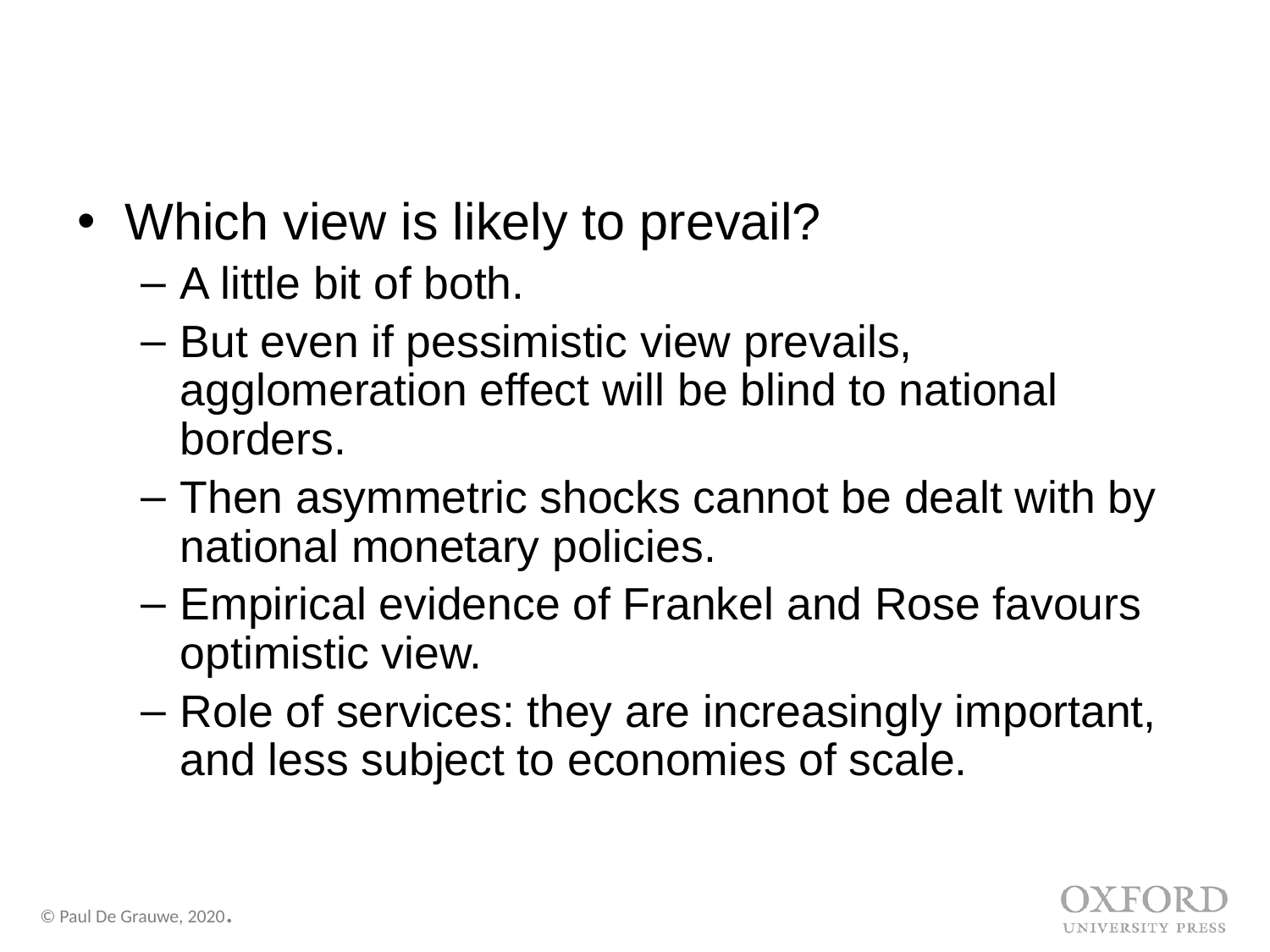

Which view is likely to prevail?
A little bit of both.
But even if pessimistic view prevails, agglomeration effect will be blind to national borders.
Then asymmetric shocks cannot be dealt with by national monetary policies.
Empirical evidence of Frankel and Rose favours optimistic view.
Role of services: they are increasingly important, and less subject to economies of scale.